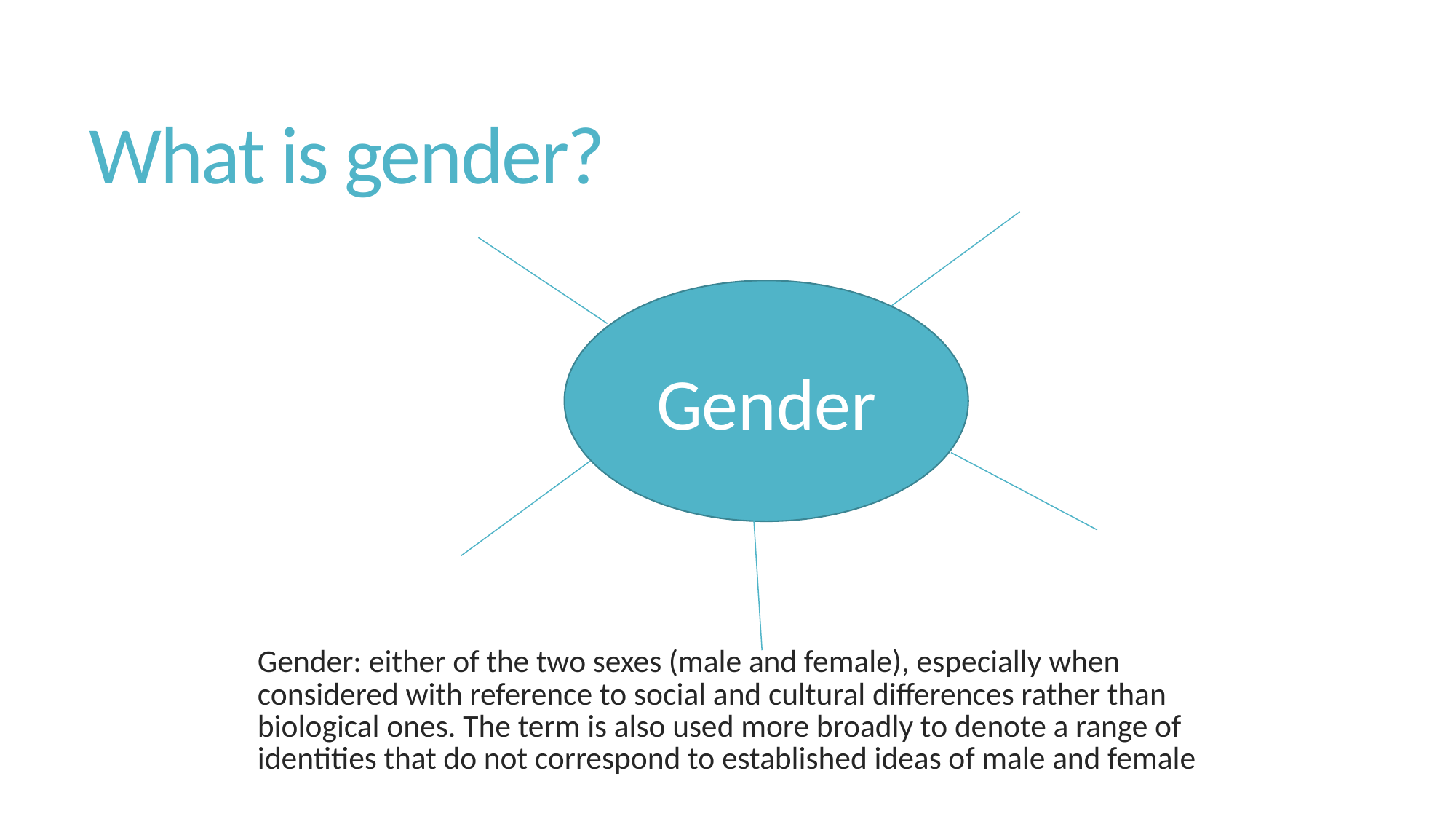

# What is gender?

	Gender: either of the two sexes (male and female), especially when considered with reference to social and cultural differences rather than biological ones. The term is also used more broadly to denote a range of identities that do not correspond to established ideas of male and female
Gender